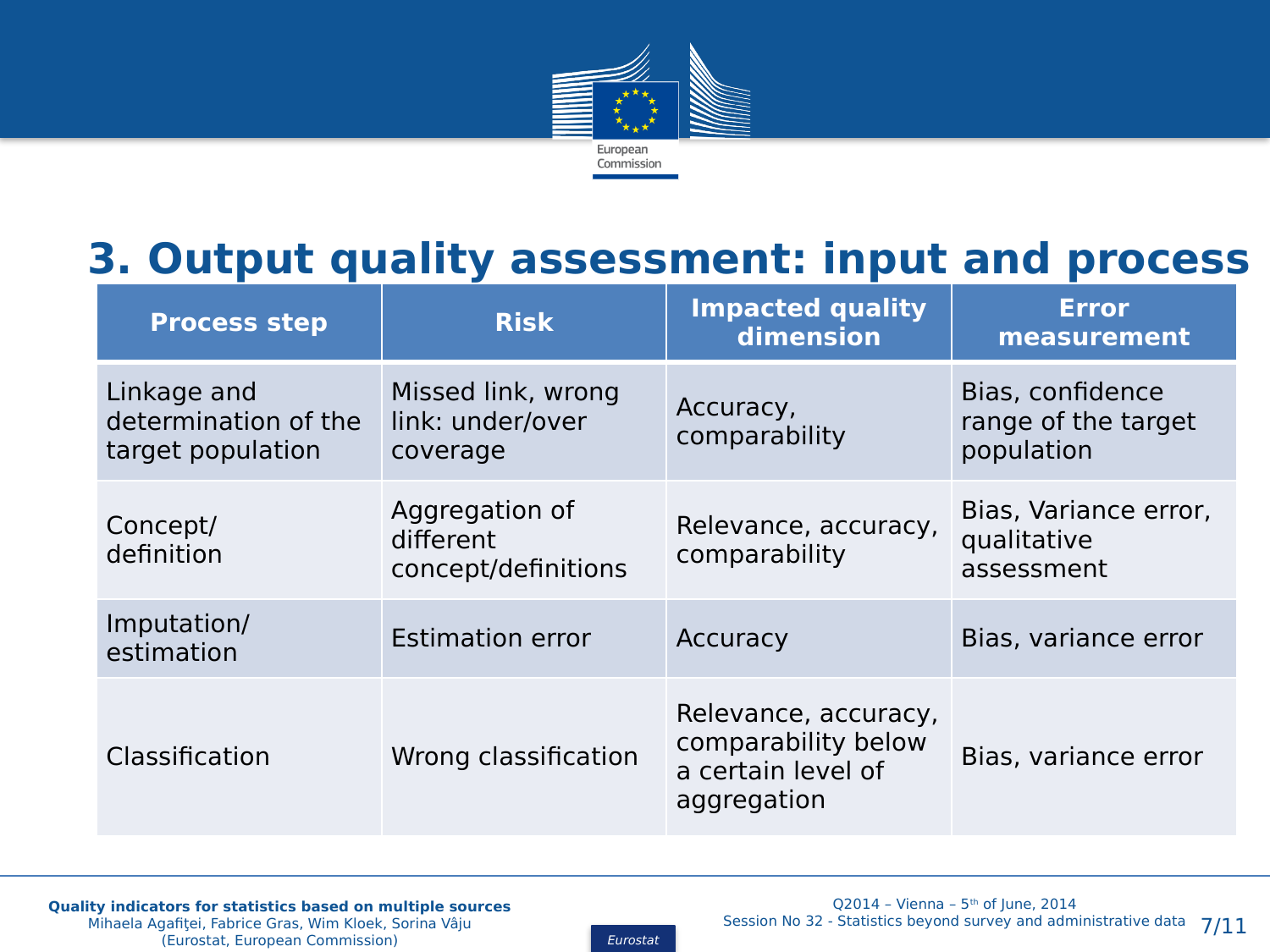

3. Output quality assessment: input and process
| Process step | Risk | Impacted quality dimension | Error measurement |
| --- | --- | --- | --- |
| Linkage and determination of the target population | Missed link, wrong link: under/over coverage | Accuracy, comparability | Bias, confidence range of the target population |
| Concept/ definition | Aggregation of different concept/definitions | Relevance, accuracy, comparability | Bias, Variance error, qualitative assessment |
| Imputation/ estimation | Estimation error | Accuracy | Bias, variance error |
| Classification | Wrong classification | Relevance, accuracy, comparability below a certain level of aggregation | Bias, variance error |
Quality indicators for statistics based on multiple sources
Mihaela Agafiţei, Fabrice Gras, Wim Kloek, Sorina Vâju
(Eurostat, European Commission)
Q2014 – Vienna – 5th of June, 2014
Session No 32 - Statistics beyond survey and administrative data
7/11